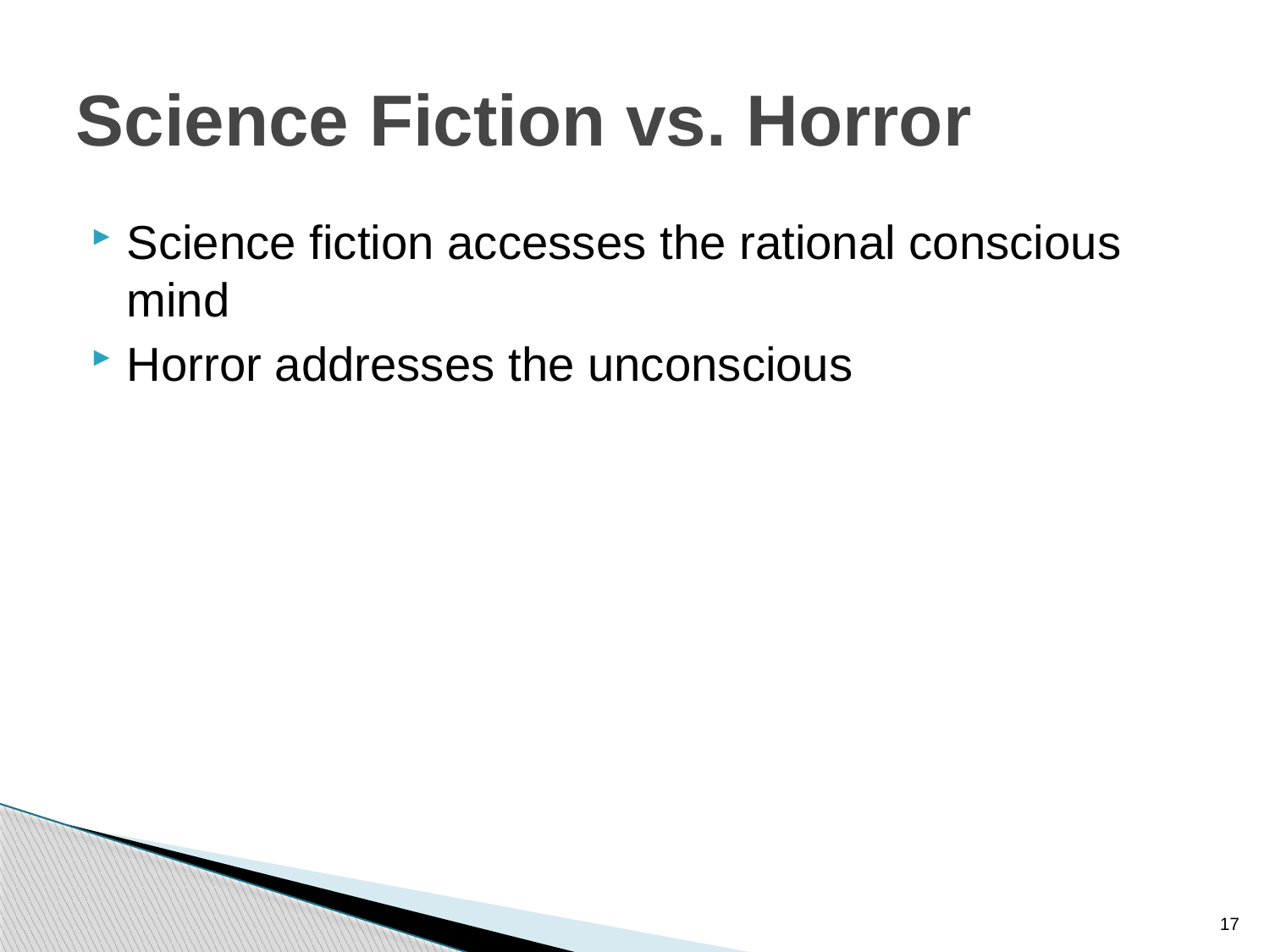

# Science Fiction vs. Horror
Science fiction accesses the rational conscious mind
Horror addresses the unconscious
17